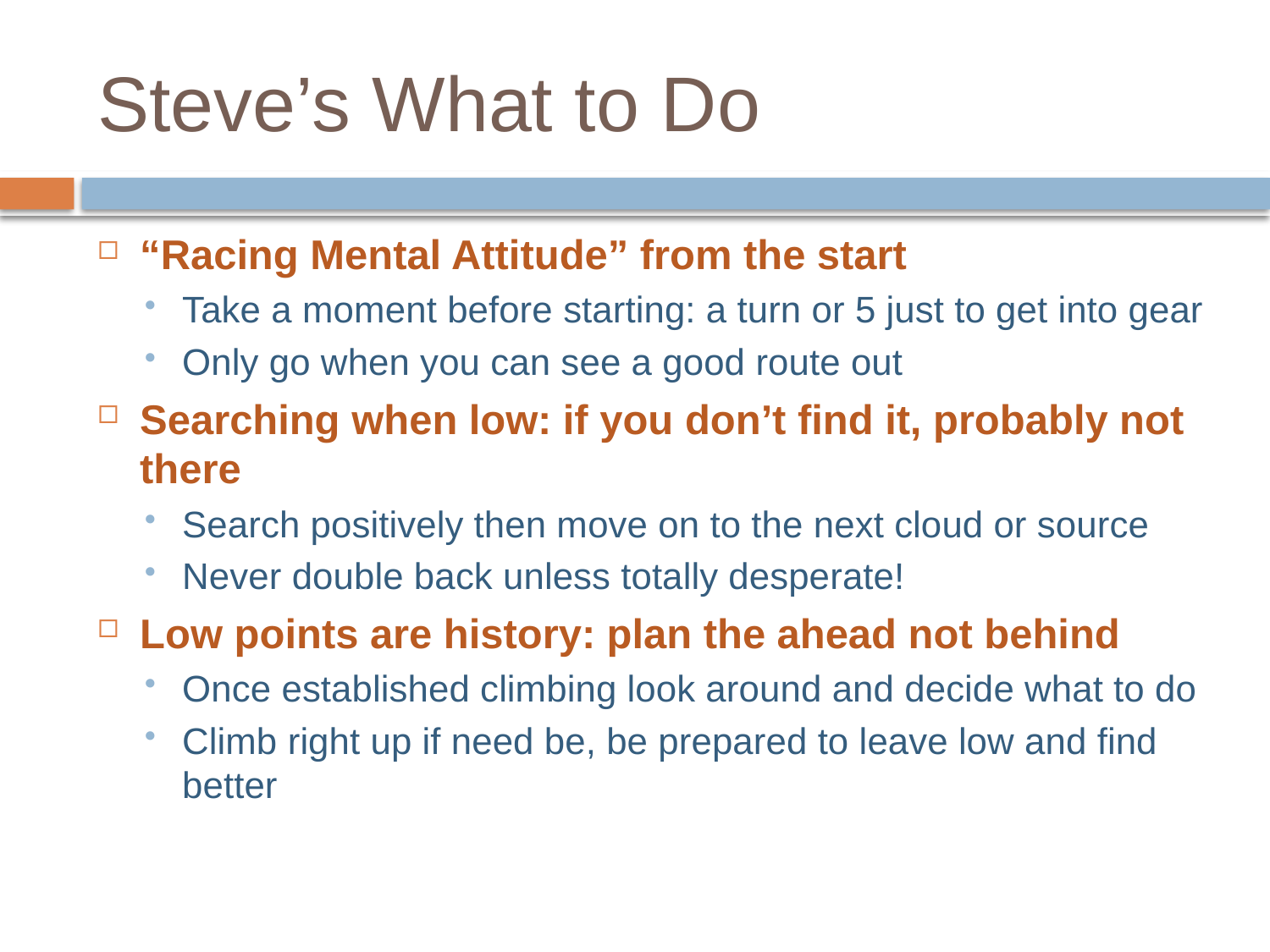

# Steve’s What to Do
“Racing Mental Attitude” from the start
Take a moment before starting: a turn or 5 just to get into gear
Only go when you can see a good route out
Searching when low: if you don’t find it, probably not there
Search positively then move on to the next cloud or source
Never double back unless totally desperate!
Low points are history: plan the ahead not behind
Once established climbing look around and decide what to do
Climb right up if need be, be prepared to leave low and find better